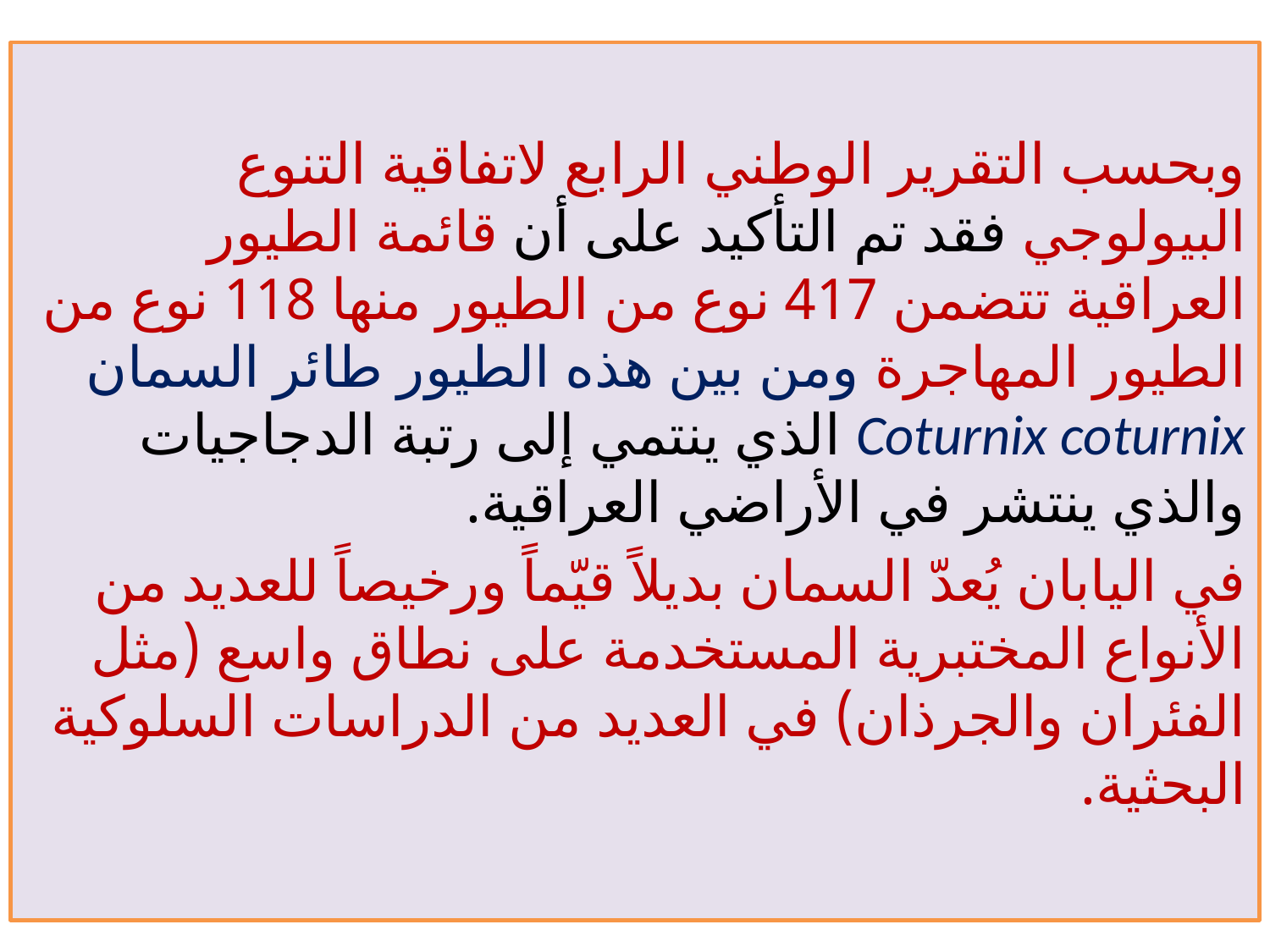

وبحسب التقرير الوطني الرابع لاتفاقية التنوع البيولوجي فقد تم التأكيد على أن قائمة الطيور العراقية تتضمن 417 نوع من الطيور منها 118 نوع من الطيور المهاجرة ومن بين هذه الطيور طائر السمان  Coturnix coturnix الذي ينتمي إلى رتبة الدجاجيات والذي ينتشر في الأراضي العراقية.
في اليابان يُعدّ السمان بديلاً قيّماً ورخيصاً للعديد من الأنواع المختبرية المستخدمة على نطاق واسع (مثل الفئران والجرذان) في العديد من الدراسات السلوكية البحثية.